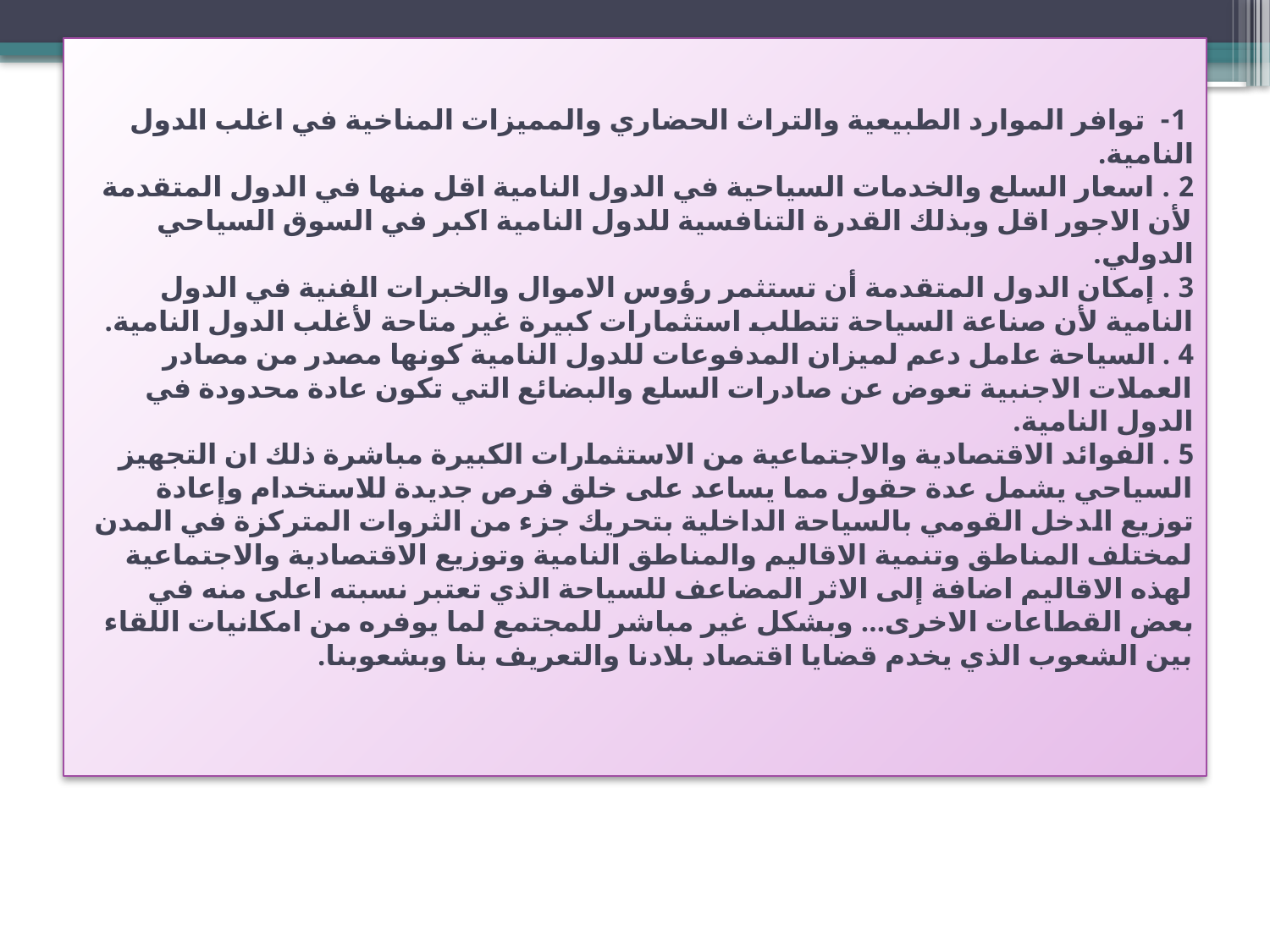

# 1-  توافر الموارد الطبيعية والتراث الحضاري والمميزات المناخية في اغلب الدول النامية. 2 . اسعار السلع والخدمات السياحية في الدول النامية اقل منها في الدول المتقدمة لأن الاجور اقل وبذلك القدرة التنافسية للدول النامية اكبر في السوق السياحي الدولي. 3 . إمكان الدول المتقدمة أن تستثمر رؤوس الاموال والخبرات الفنية في الدول النامية لأن صناعة السياحة تتطلب استثمارات كبيرة غير متاحة لأغلب الدول النامية. 4 . السياحة عامل دعم لميزان المدفوعات للدول النامية كونها مصدر من مصادر العملات الاجنبية تعوض عن صادرات السلع والبضائع التي تكون عادة محدودة في الدول النامية. 5 . الفوائد الاقتصادية والاجتماعية من الاستثمارات الكبيرة مباشرة ذلك ان التجهيز السياحي يشمل عدة حقول مما يساعد على خلق فرص جديدة للاستخدام وإعادة توزيع الدخل القومي بالسياحة الداخلية بتحريك جزء من الثروات المتركزة في المدن لمختلف المناطق وتنمية الاقاليم والمناطق النامية وتوزيع الاقتصادية والاجتماعية لهذه الاقاليم اضافة إلى الاثر المضاعف للسياحة الذي تعتبر نسبته اعلى منه في بعض القطاعات الاخرى... وبشكل غير مباشر للمجتمع لما يوفره من امكانيات اللقاء بين الشعوب الذي يخدم قضايا اقتصاد بلادنا والتعريف بنا وبشعوبنا.